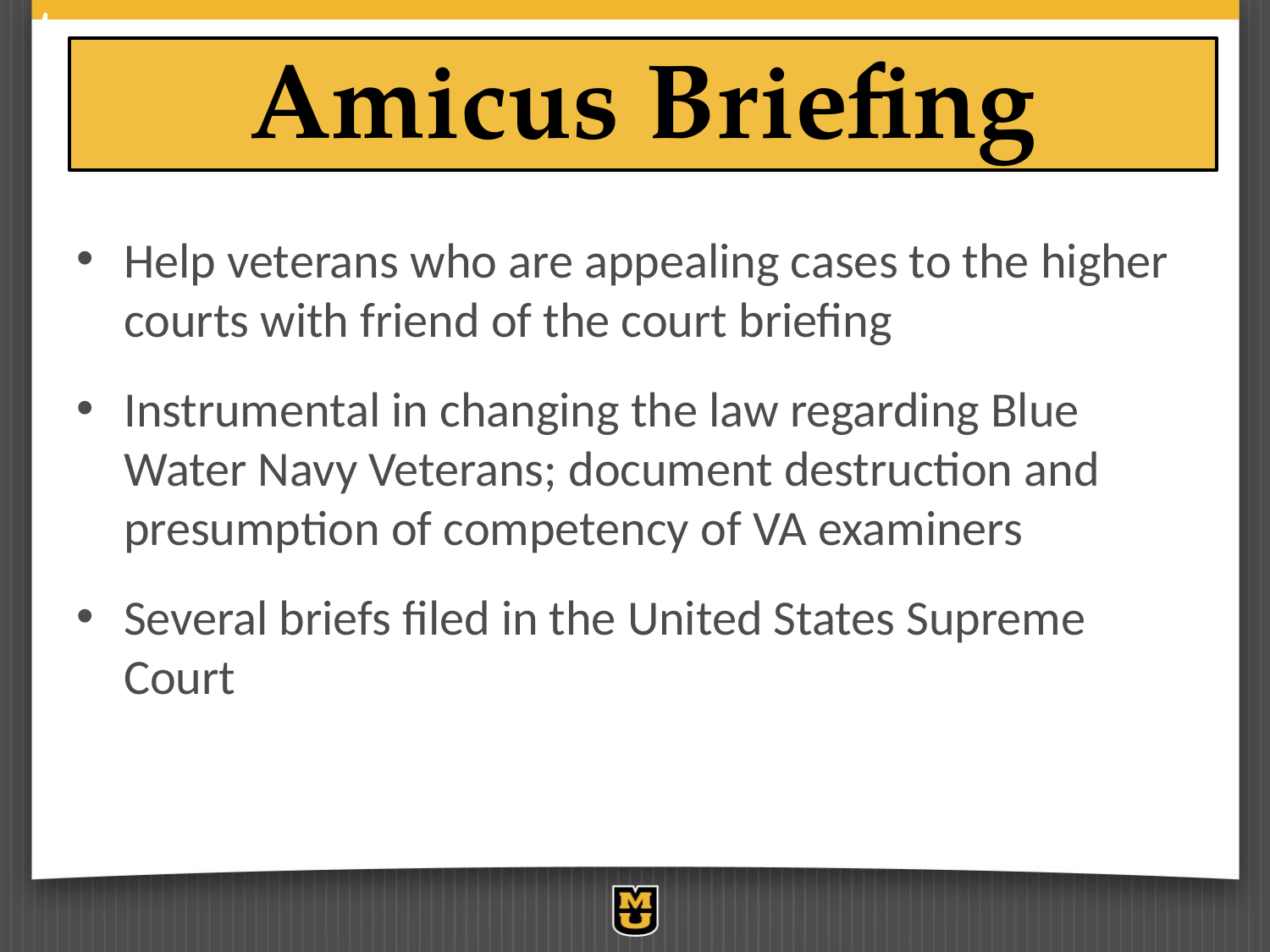

Amicus Briefing
Help veterans who are appealing cases to the higher courts with friend of the court briefing
Instrumental in changing the law regarding Blue Water Navy Veterans; document destruction and presumption of competency of VA examiners
Several briefs filed in the United States Supreme Court